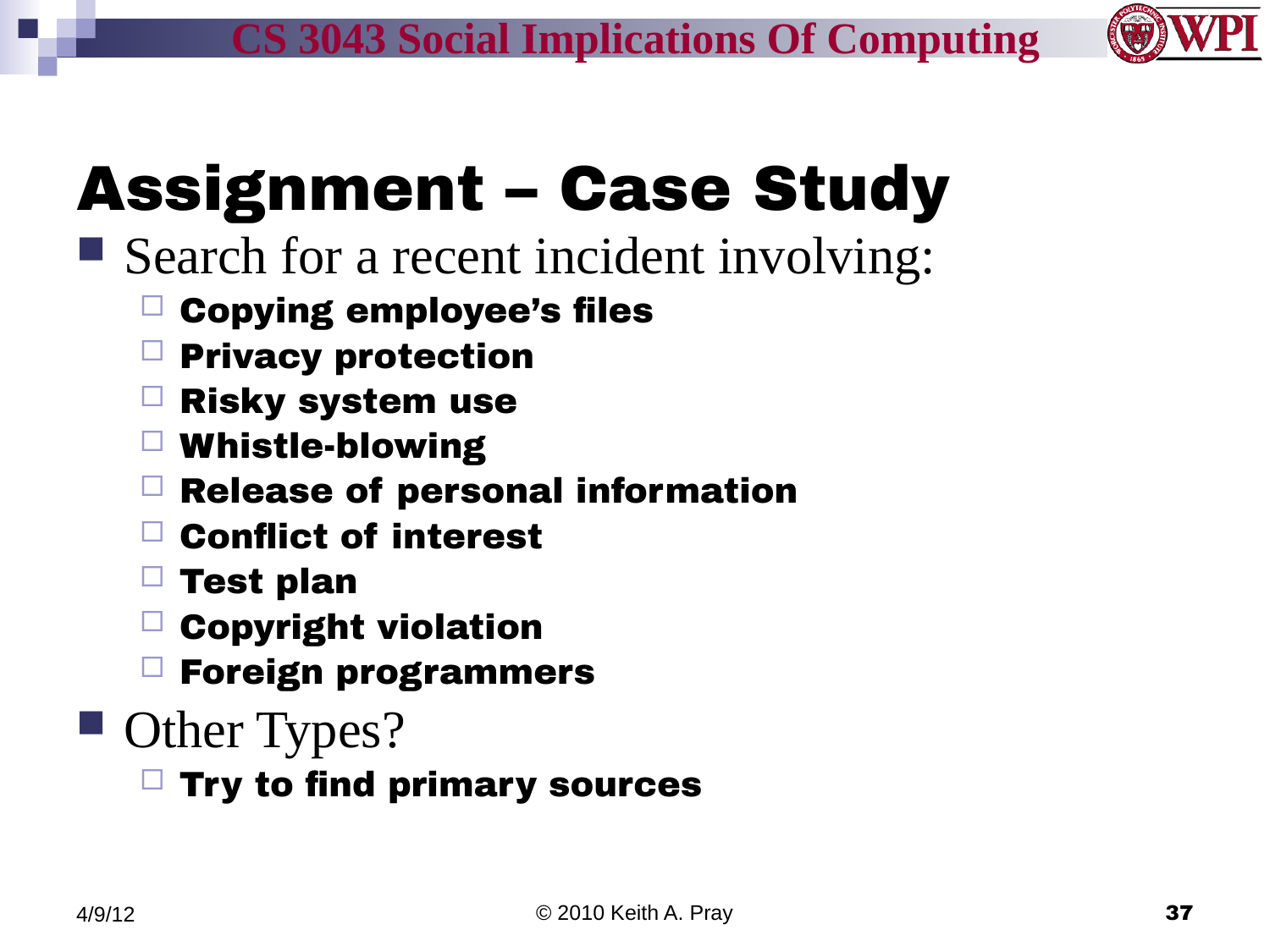

# Assignment – Case Study
Search for a recent incident involving:
Copying employee’s files
Privacy protection
Risky system use
Whistle-blowing
Release of personal information
Conflict of interest
Test plan
Copyright violation
Foreign programmers
Other Types?
Try to find primary sources
4/9/12
© 2010 Keith A. Pray
37